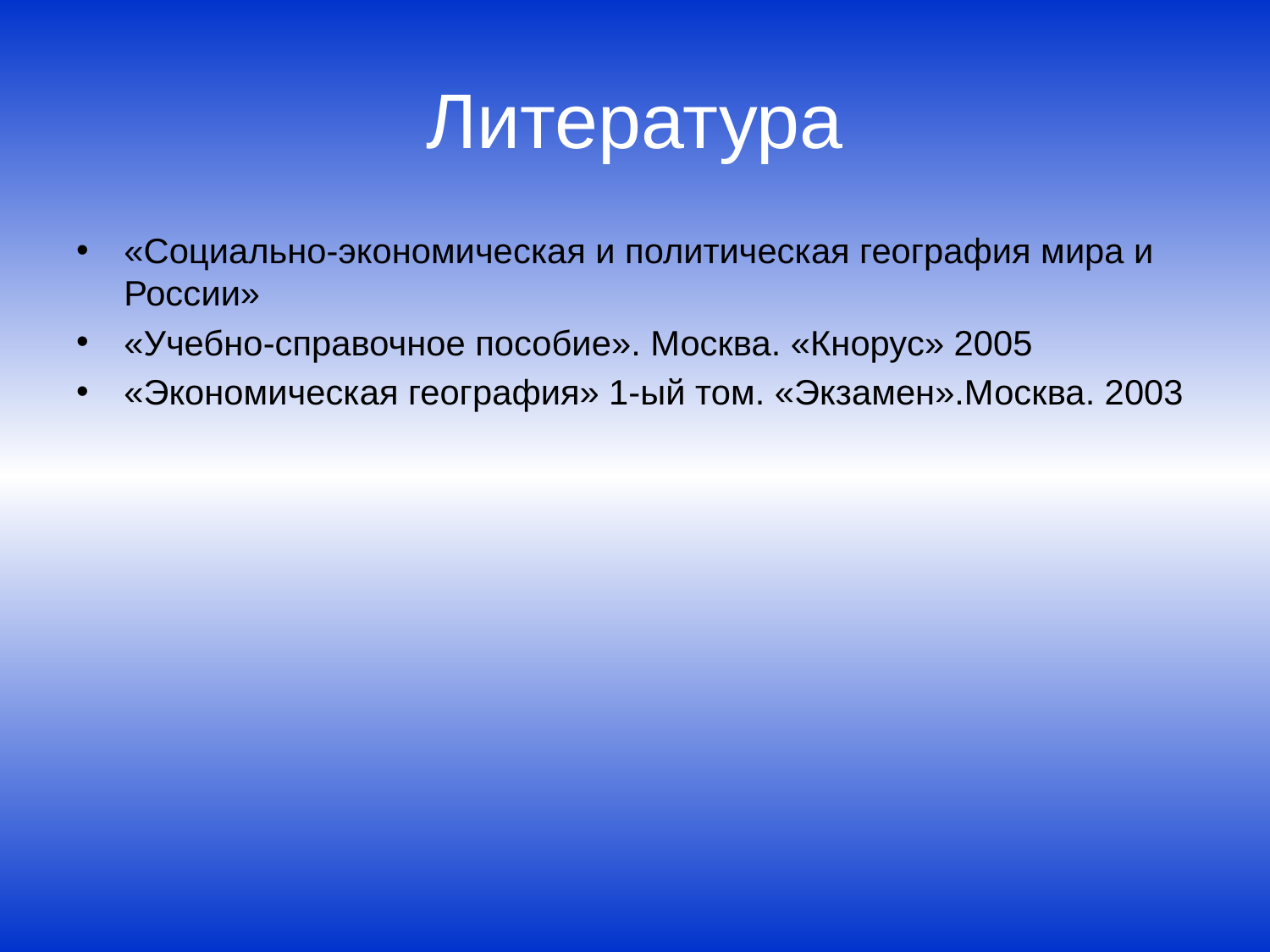

# Литература
«Социально-экономическая и политическая география мира и России»
«Учебно-справочное пособие». Москва. «Кнорус» 2005
«Экономическая география» 1-ый том. «Экзамен».Москва. 2003